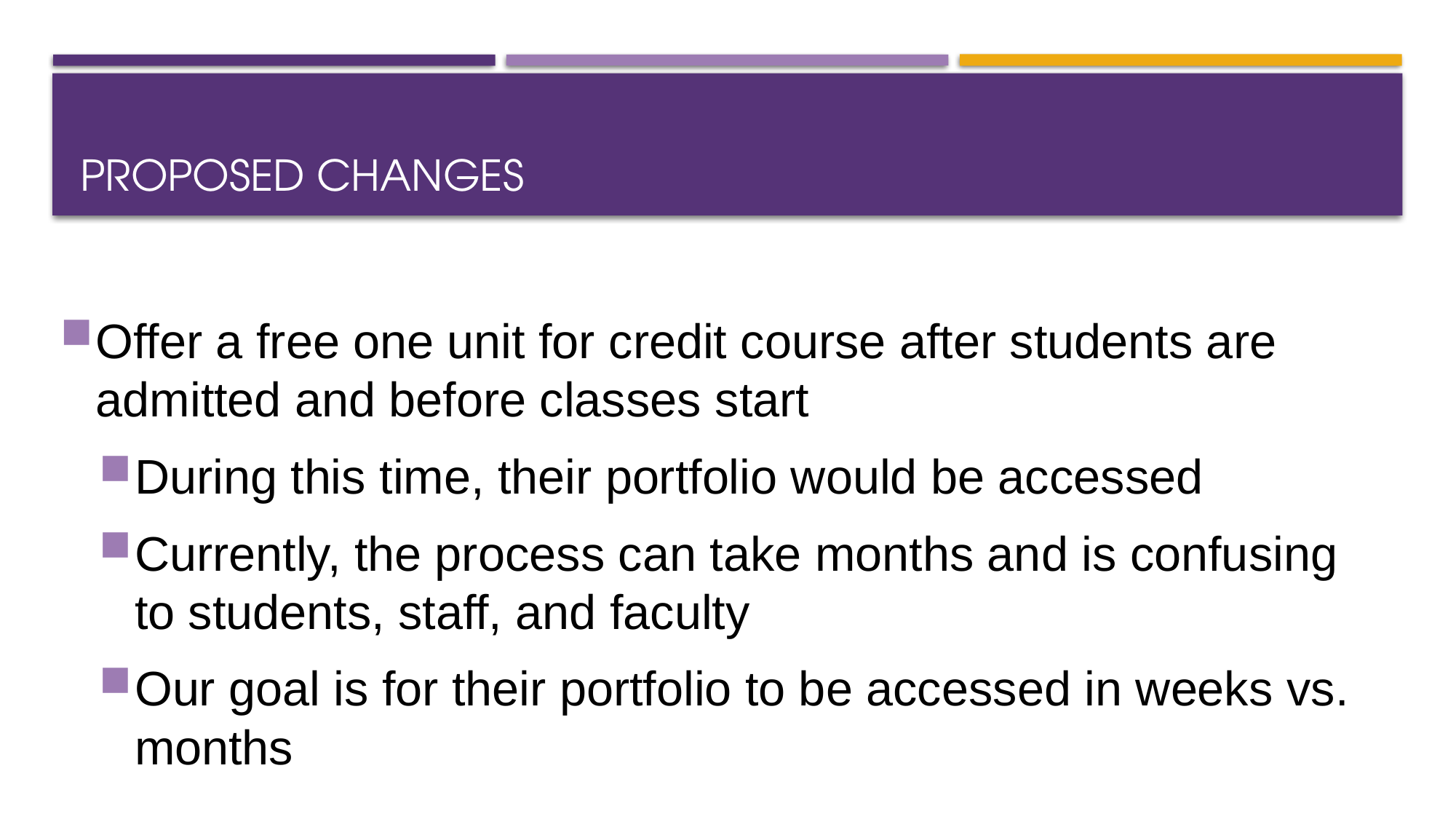

# Proposed Changes

Offer a free one unit for credit course after students are admitted and before classes start
During this time, their portfolio would be accessed
Currently, the process can take months and is confusing to students, staff, and faculty
Our goal is for their portfolio to be accessed in weeks vs. months